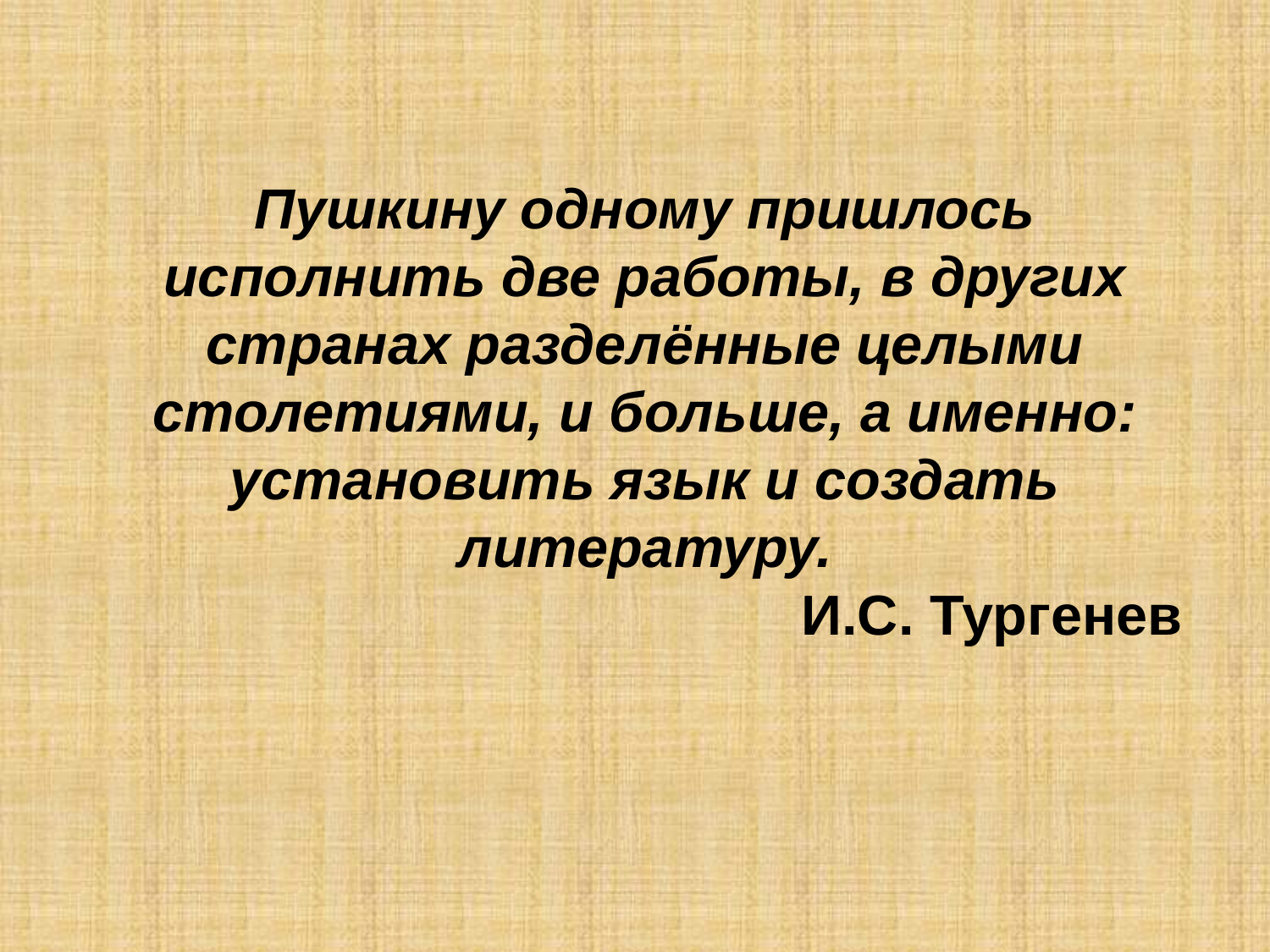

Пушкину одному пришлось исполнить две работы, в других странах разделённые целыми столетиями, и больше, а именно: установить язык и создать литературу.
И.С. Тургенев